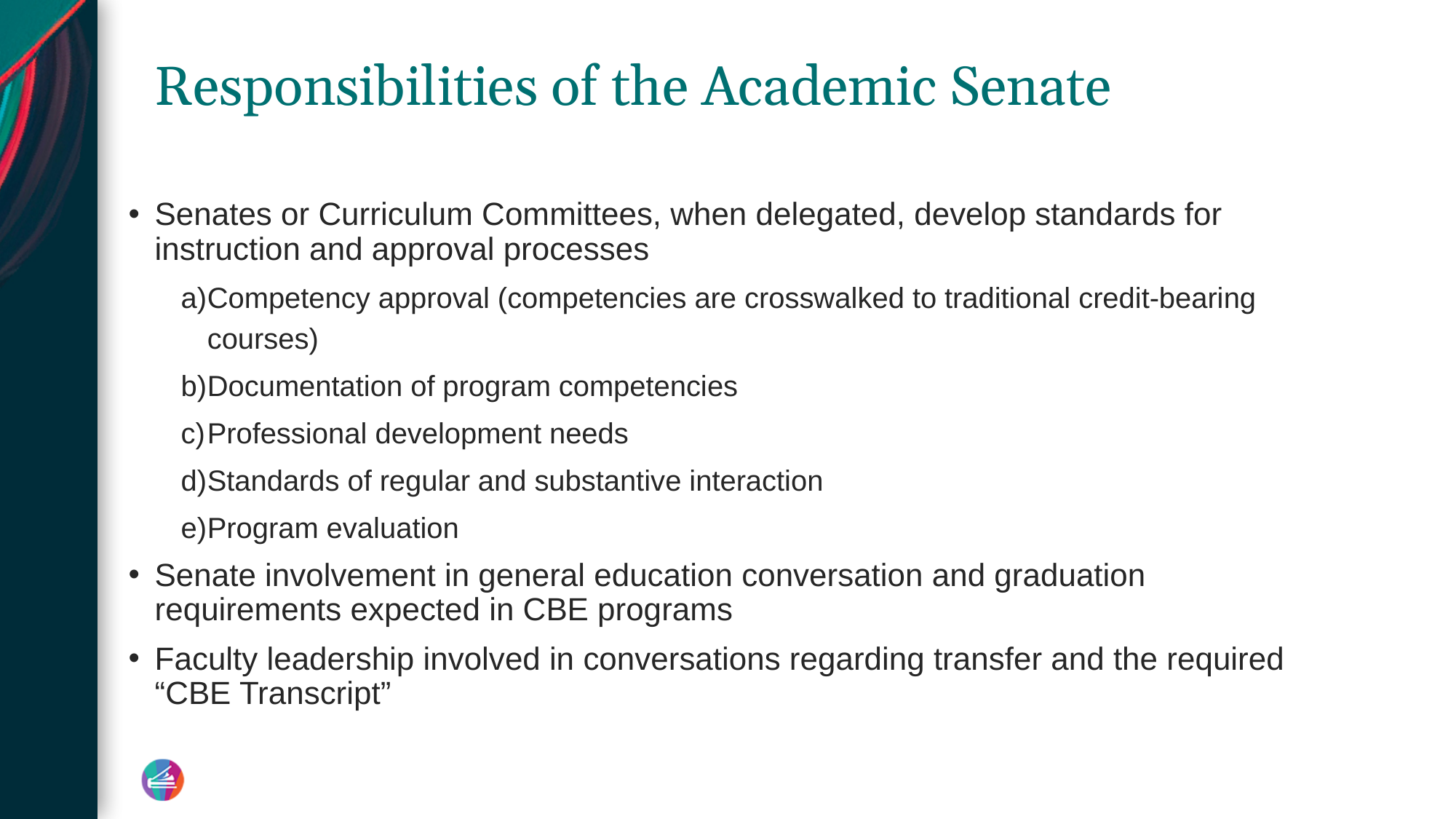

# Responsibilities of the Academic Senate
Senates or Curriculum Committees, when delegated, develop standards for instruction and approval processes
Competency approval (competencies are crosswalked to traditional credit-bearing courses)
Documentation of program competencies
Professional development needs
Standards of regular and substantive interaction
Program evaluation
Senate involvement in general education conversation and graduation requirements expected in CBE programs
Faculty leadership involved in conversations regarding transfer and the required “CBE Transcript”